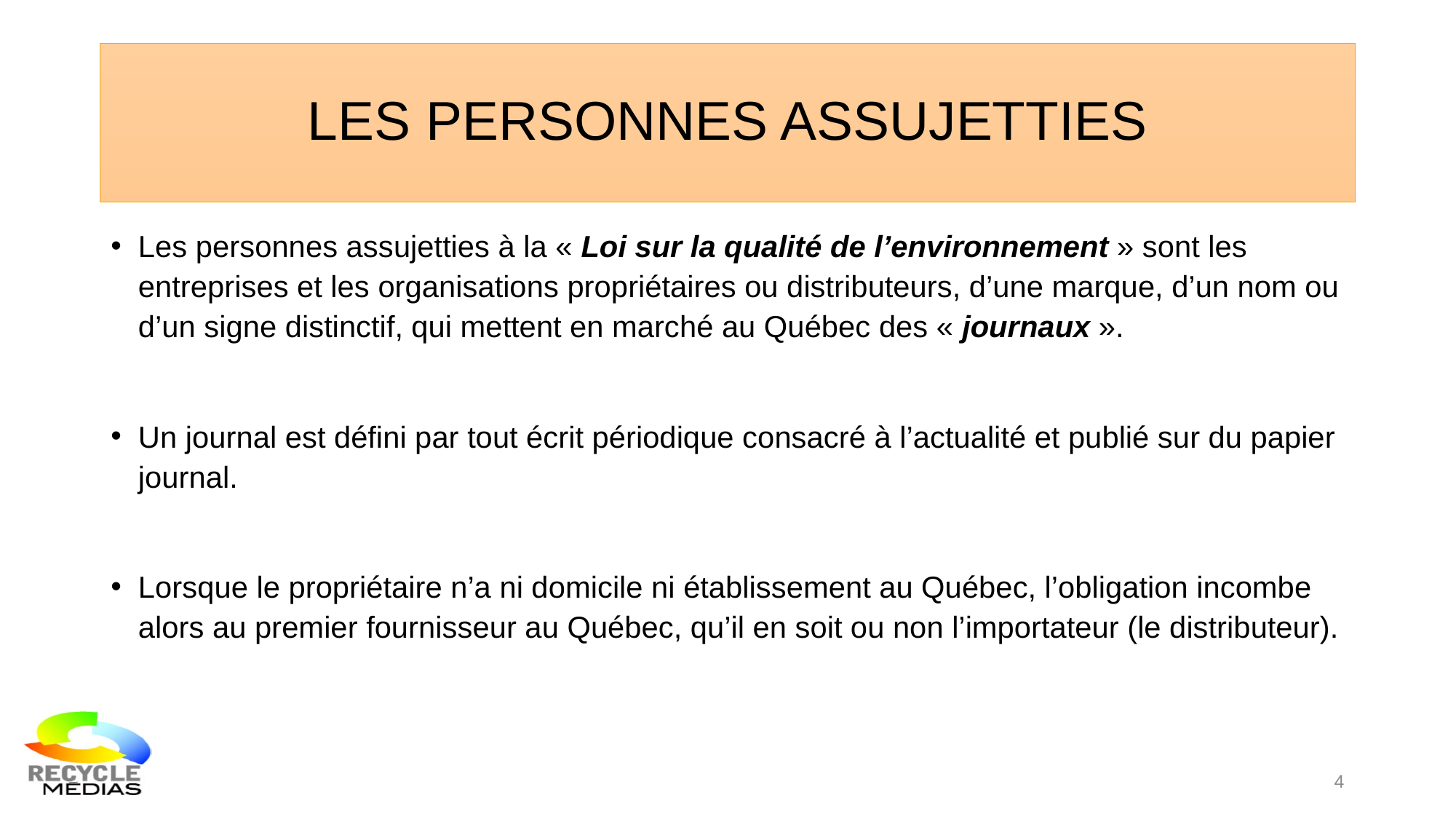

# Les personnes assujetties
Les personnes assujetties à la « Loi sur la qualité de l’environnement » sont les entreprises et les organisations propriétaires ou distributeurs, d’une marque, d’un nom ou d’un signe distinctif, qui mettent en marché au Québec des « journaux ».

Un journal est défini par tout écrit périodique consacré à l’actualité et publié sur du papier journal.

Lorsque le propriétaire n’a ni domicile ni établissement au Québec, l’obligation incombe alors au premier fournisseur au Québec, qu’il en soit ou non l’importateur (le distributeur).

4